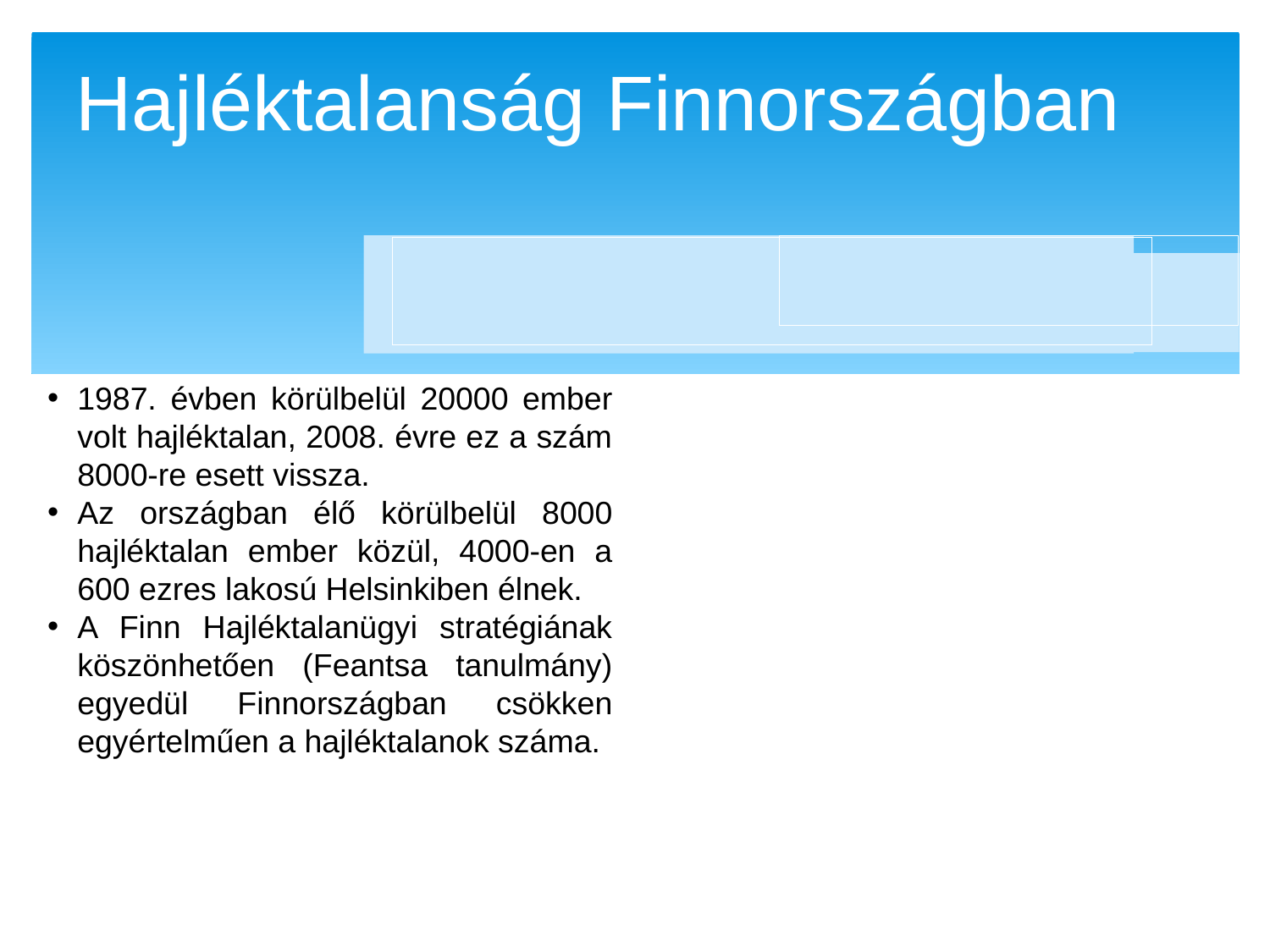

Hajléktalanság Finnországban

1987. évben körülbelül 20000 ember volt hajléktalan, 2008. évre ez a szám 8000-re esett vissza.
Az országban élő körülbelül 8000 hajléktalan ember közül, 4000-en a 600 ezres lakosú Helsinkiben élnek.
A Finn Hajléktalanügyi stratégiának köszönhetően (Feantsa tanulmány) egyedül Finnországban csökken egyértelműen a hajléktalanok száma.